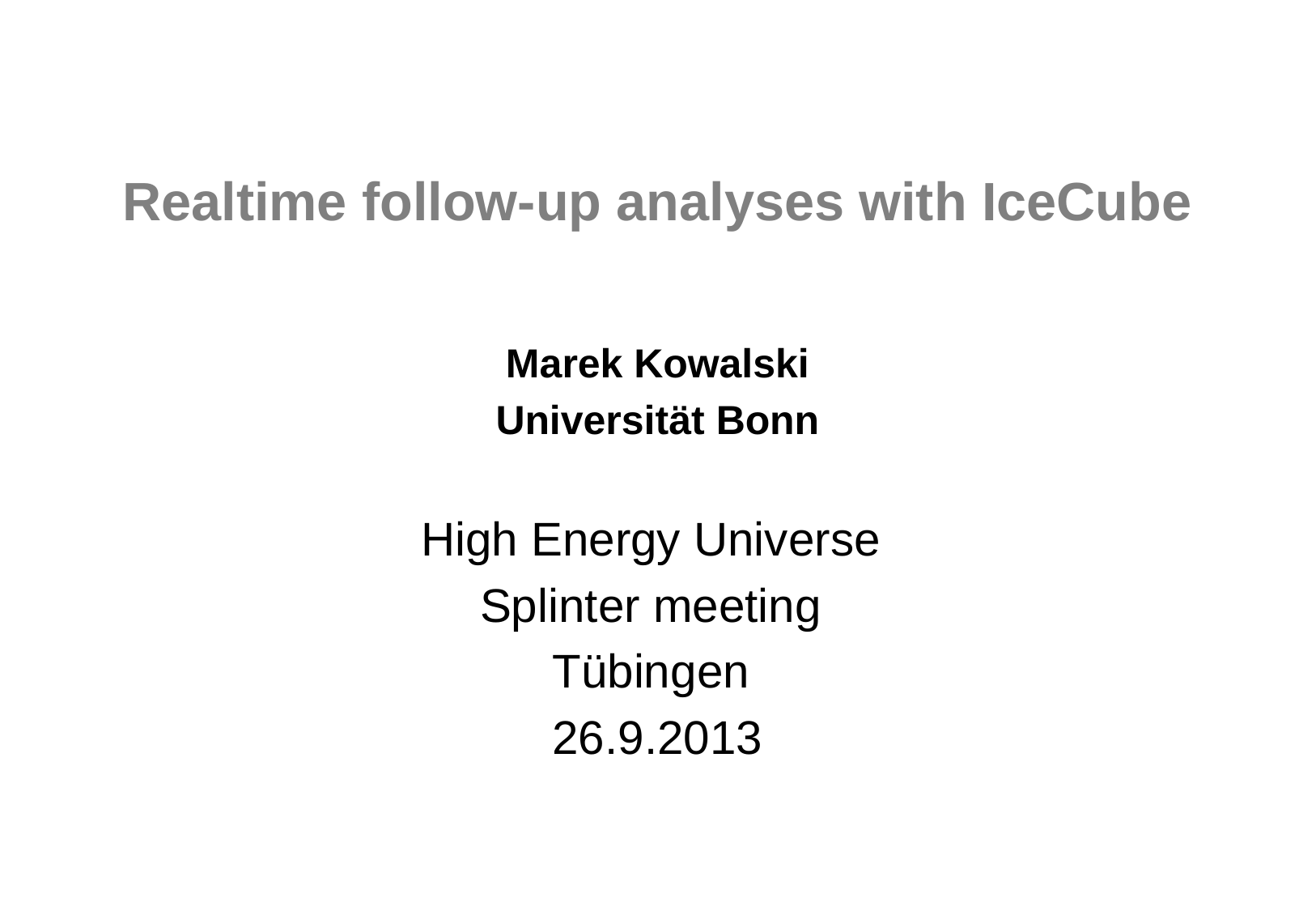

# Realtime follow-up analyses with IceCube
Marek Kowalski
Universität Bonn

High Energy Universe
Splinter meeting
Tübingen
26.9.2013